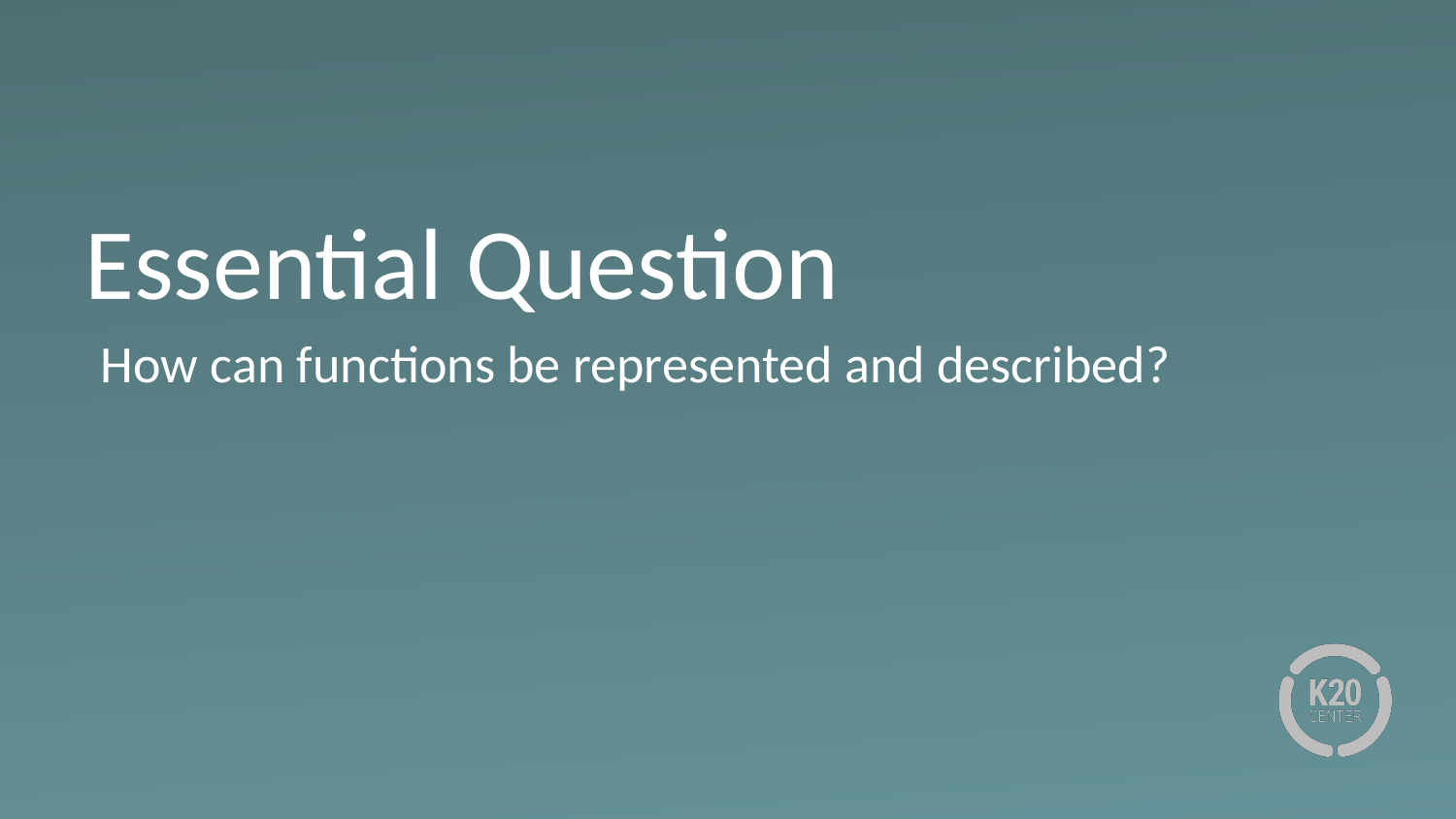

# Essential Question
How can functions be represented and described?